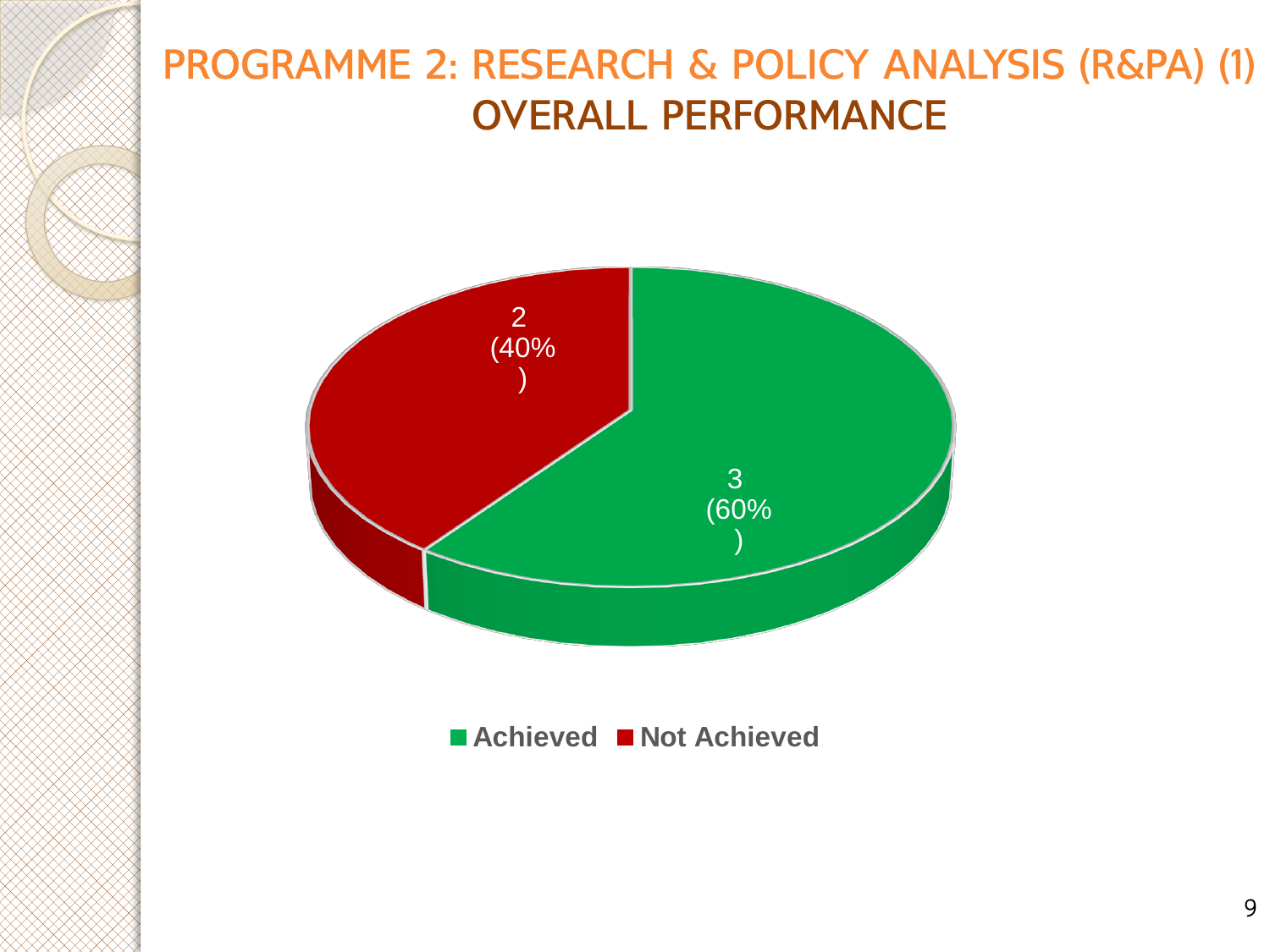

# PROGRAMME 2: RESEARCH & POLICY ANALYSIS (R&PA) (1) OVERALL PERFORMANCE

[unsupported chart]

9